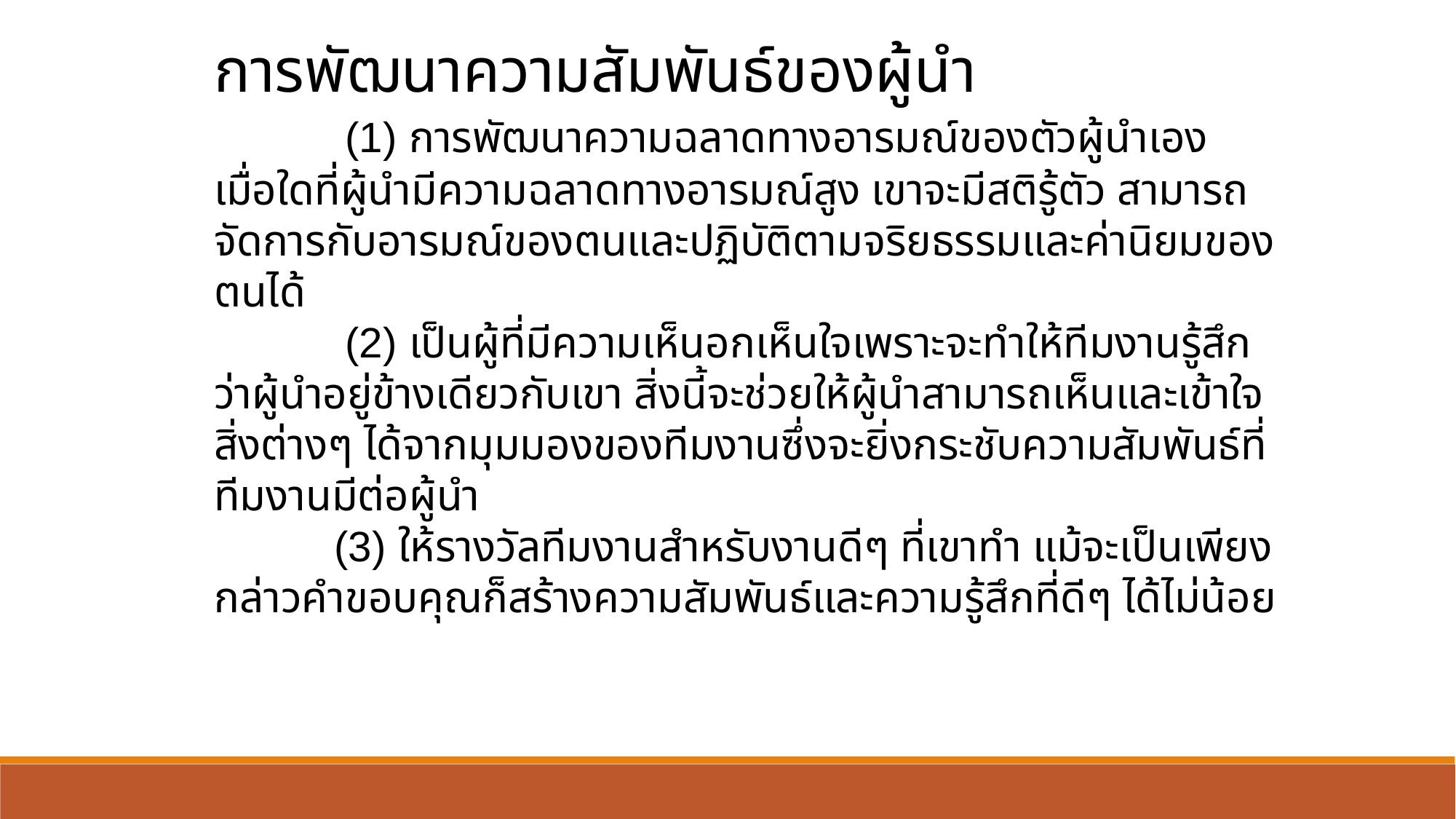

การพัฒนาความสัมพันธ์ของผู้นำ
	  (1) การพัฒนาความฉลาดทางอารมณ์ของตัวผู้นำเอง เมื่อใดที่ผู้นำมีความฉลาดทางอารมณ์สูง เขาจะมีสติรู้ตัว สามารถจัดการกับอารมณ์ของตนและปฏิบัติตามจริยธรรมและค่านิยมของตนได้
	  (2) เป็นผู้ที่มีความเห็นอกเห็นใจเพราะจะทำให้ทีมงานรู้สึกว่าผู้นำอยู่ข้างเดียวกับเขา สิ่งนี้จะช่วยให้ผู้นำสามารถเห็นและเข้าใจสิ่งต่างๆ ได้จากมุมมองของทีมงานซึ่งจะยิ่งกระชับความสัมพันธ์ที่ทีมงานมีต่อผู้นำ
 	 (3) ให้รางวัลทีมงานสำหรับงานดีๆ ที่เขาทำ แม้จะเป็นเพียงกล่าวคำขอบคุณก็สร้างความสัมพันธ์และความรู้สึกที่ดีๆ ได้ไม่น้อย